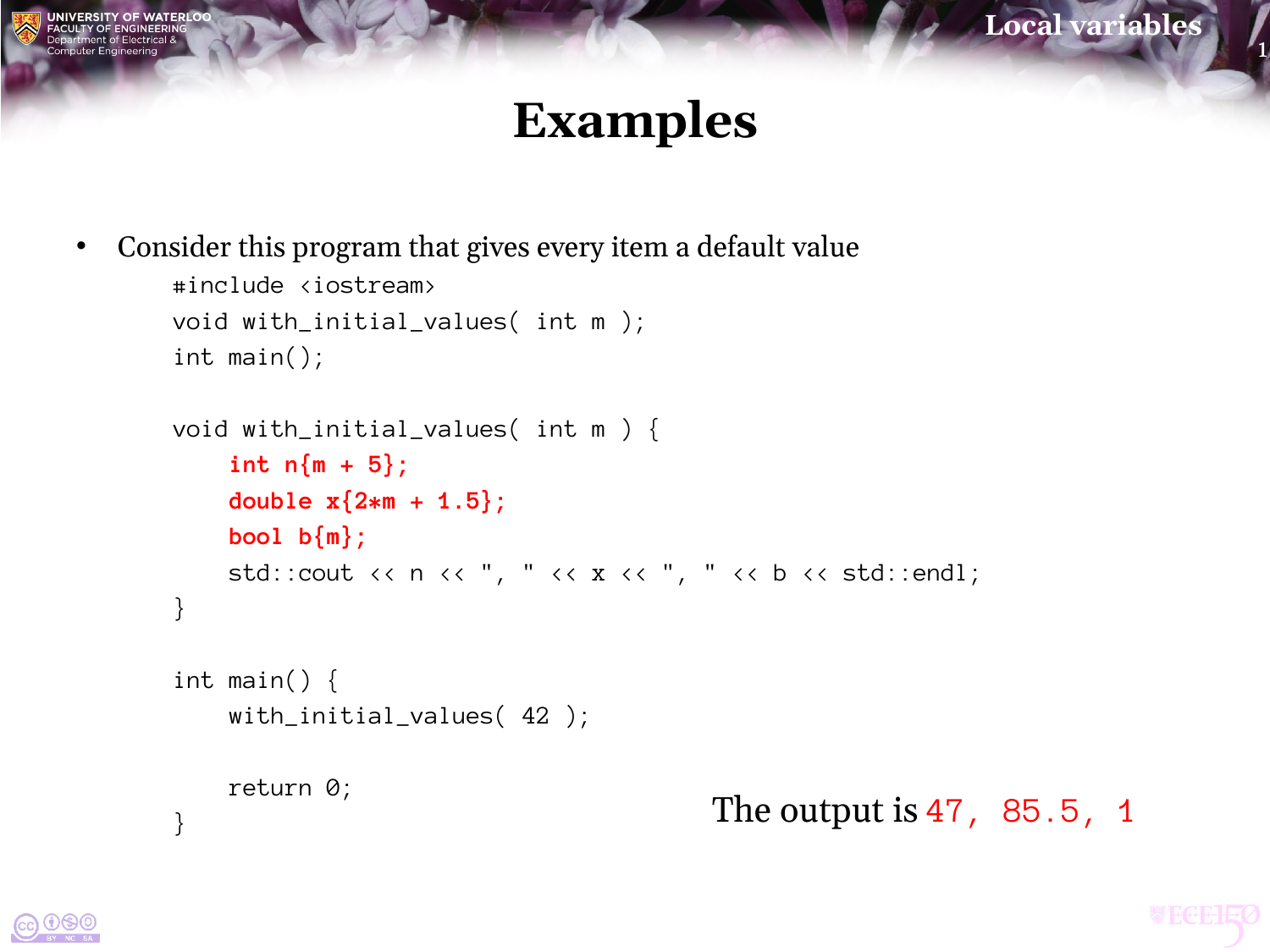

# Examples
Consider this program that gives every item a default value
#include <iostream>
void with_initial_values( int m );
int main();

void with_initial_values( int m ) {
    int n{m + 5};
    double x{2*m + 1.5};
    bool b{m};
    std::cout << n << ", " << x << ", " << b << std::endl;
}

int main() {
    with_initial_values( 42 );

    return 0;
}
The output is 47, 85.5, 1